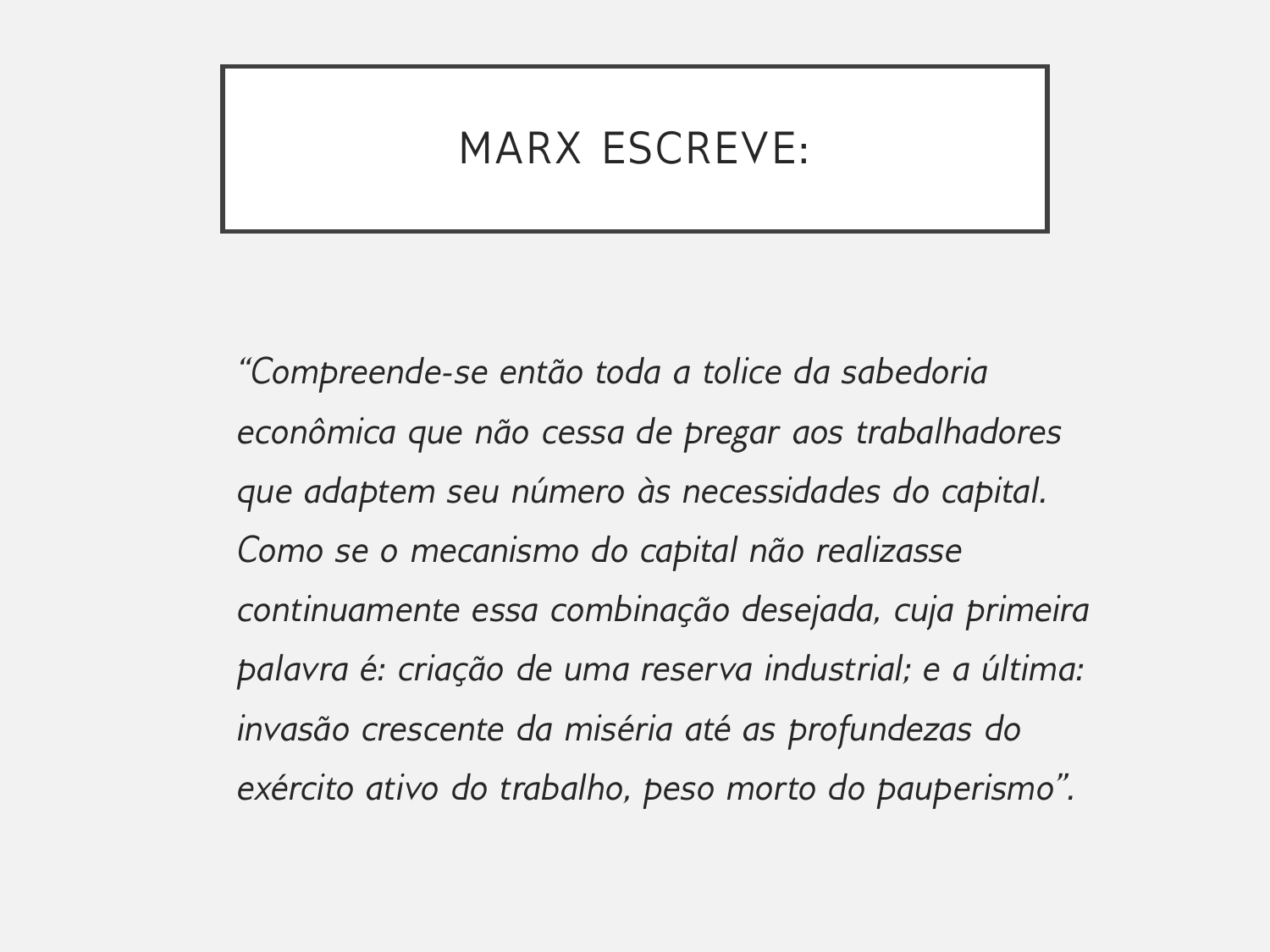

# Marx escreve:
“Compreende-se então toda a tolice da sabedoria econômica que não cessa de pregar aos trabalhadores que adaptem seu número às necessidades do capital. Como se o mecanismo do capital não realizasse continuamente essa combinação desejada, cuja primeira palavra é: criação de uma reserva industrial; e a última: invasão crescente da miséria até as profundezas do exército ativo do trabalho, peso morto do pauperismo”.